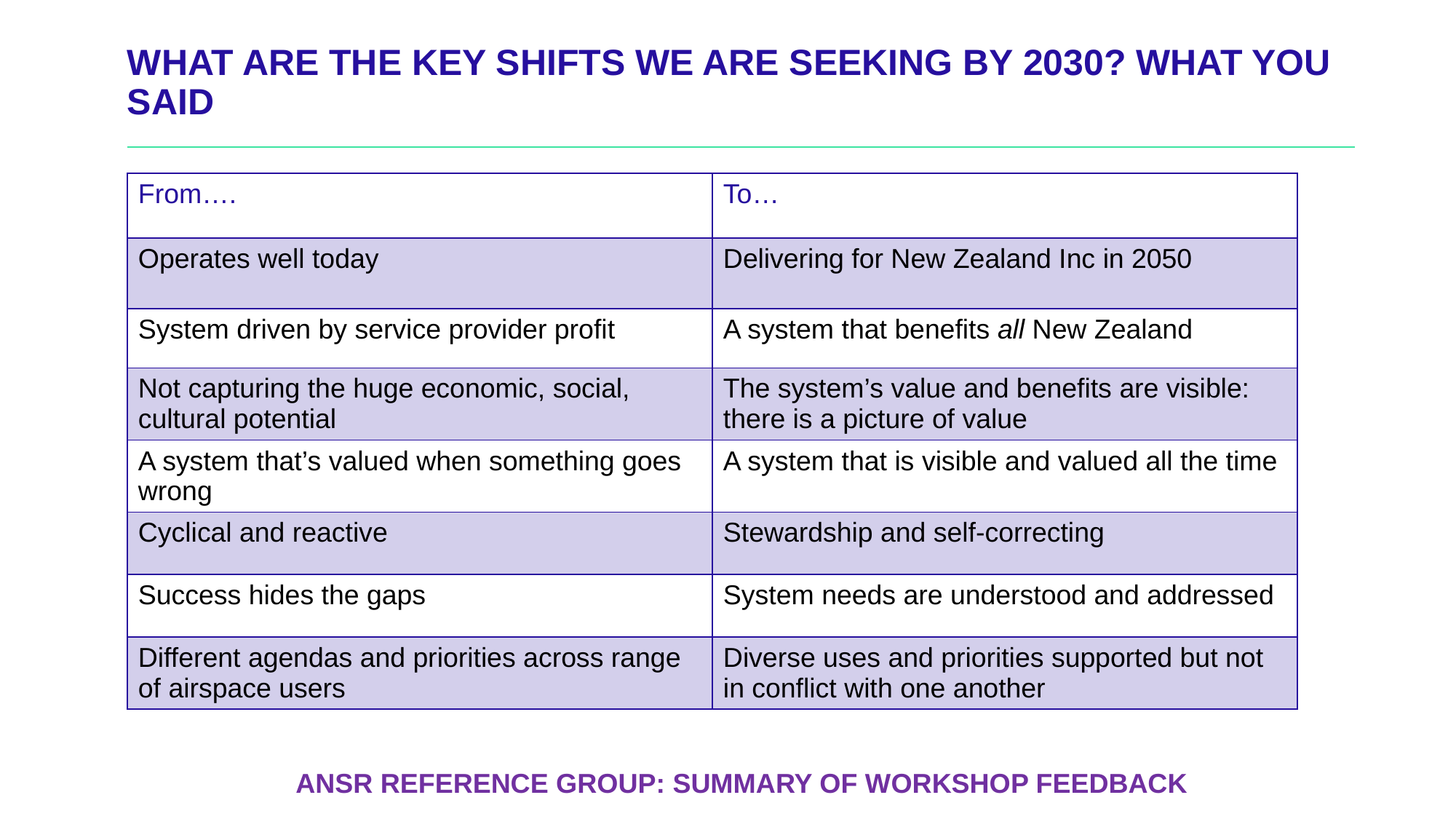

# What are the key shifts we are seeking by 2030? What you said
| From…. | To… |
| --- | --- |
| Operates well today | Delivering for New Zealand Inc in 2050 |
| System driven by service provider profit | A system that benefits all New Zealand |
| Not capturing the huge economic, social, cultural potential | The system’s value and benefits are visible: there is a picture of value |
| A system that’s valued when something goes wrong | A system that is visible and valued all the time |
| Cyclical and reactive | Stewardship and self-correcting |
| Success hides the gaps | System needs are understood and addressed |
| Different agendas and priorities across range of airspace users | Diverse uses and priorities supported but not in conflict with one another |